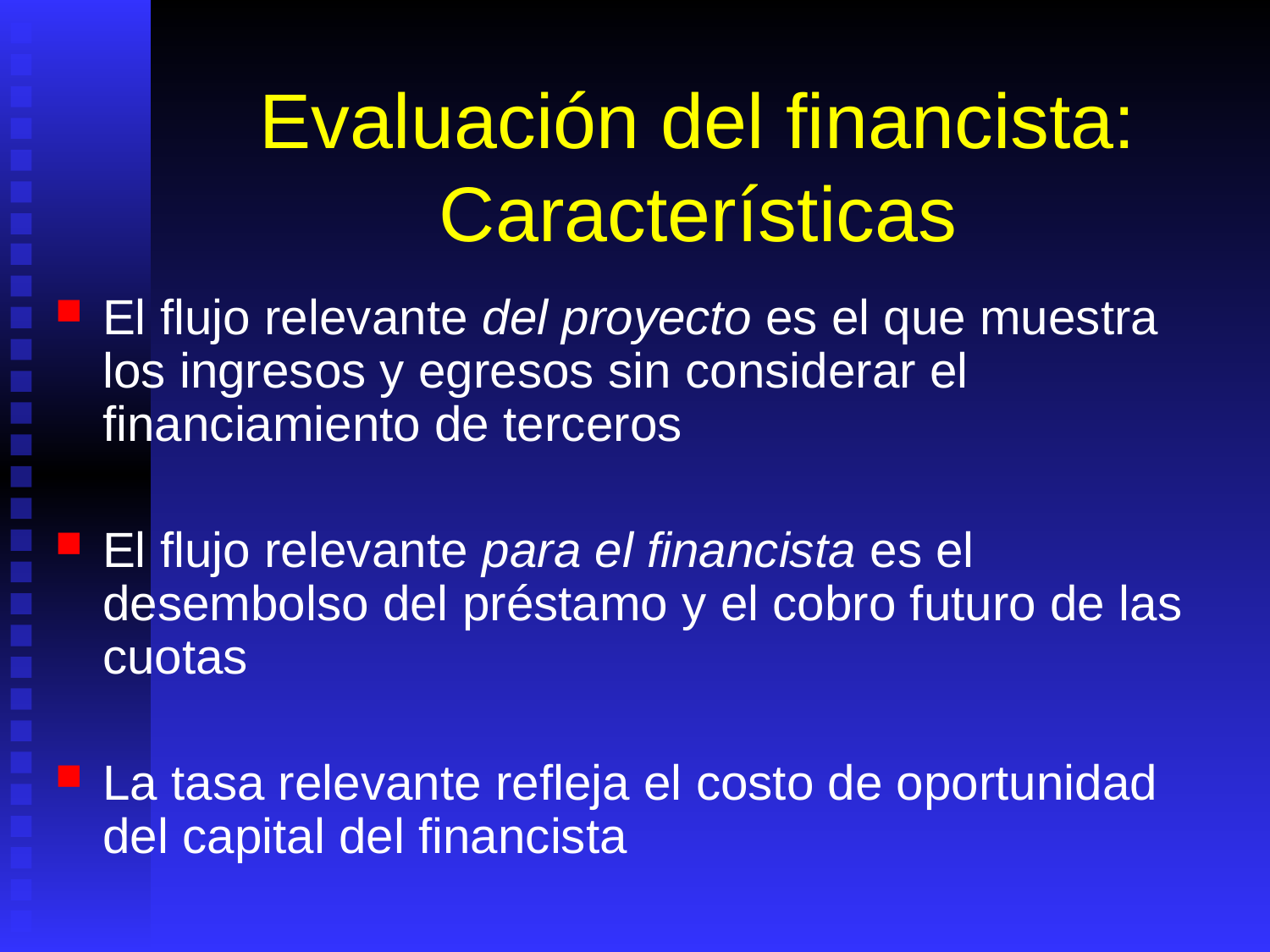

# Evaluación del financista: Características
El flujo relevante del proyecto es el que muestra los ingresos y egresos sin considerar el financiamiento de terceros

El flujo relevante para el financista es el desembolso del préstamo y el cobro futuro de las cuotas

La tasa relevante refleja el costo de oportunidad del capital del financista